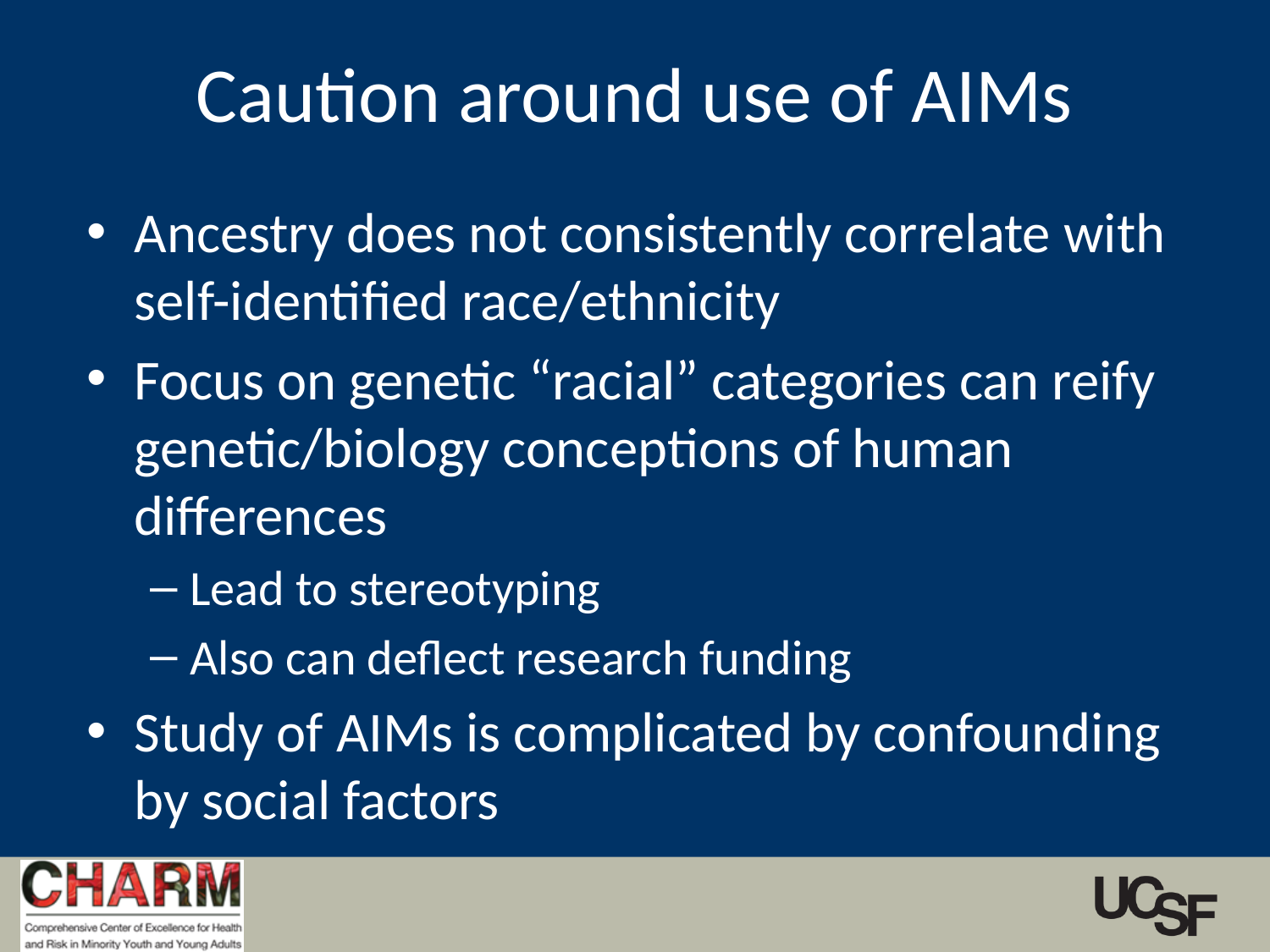

# Caution around use of AIMs
Ancestry does not consistently correlate with self-identified race/ethnicity
Focus on genetic “racial” categories can reify genetic/biology conceptions of human differences
Lead to stereotyping
Also can deflect research funding
Study of AIMs is complicated by confounding by social factors